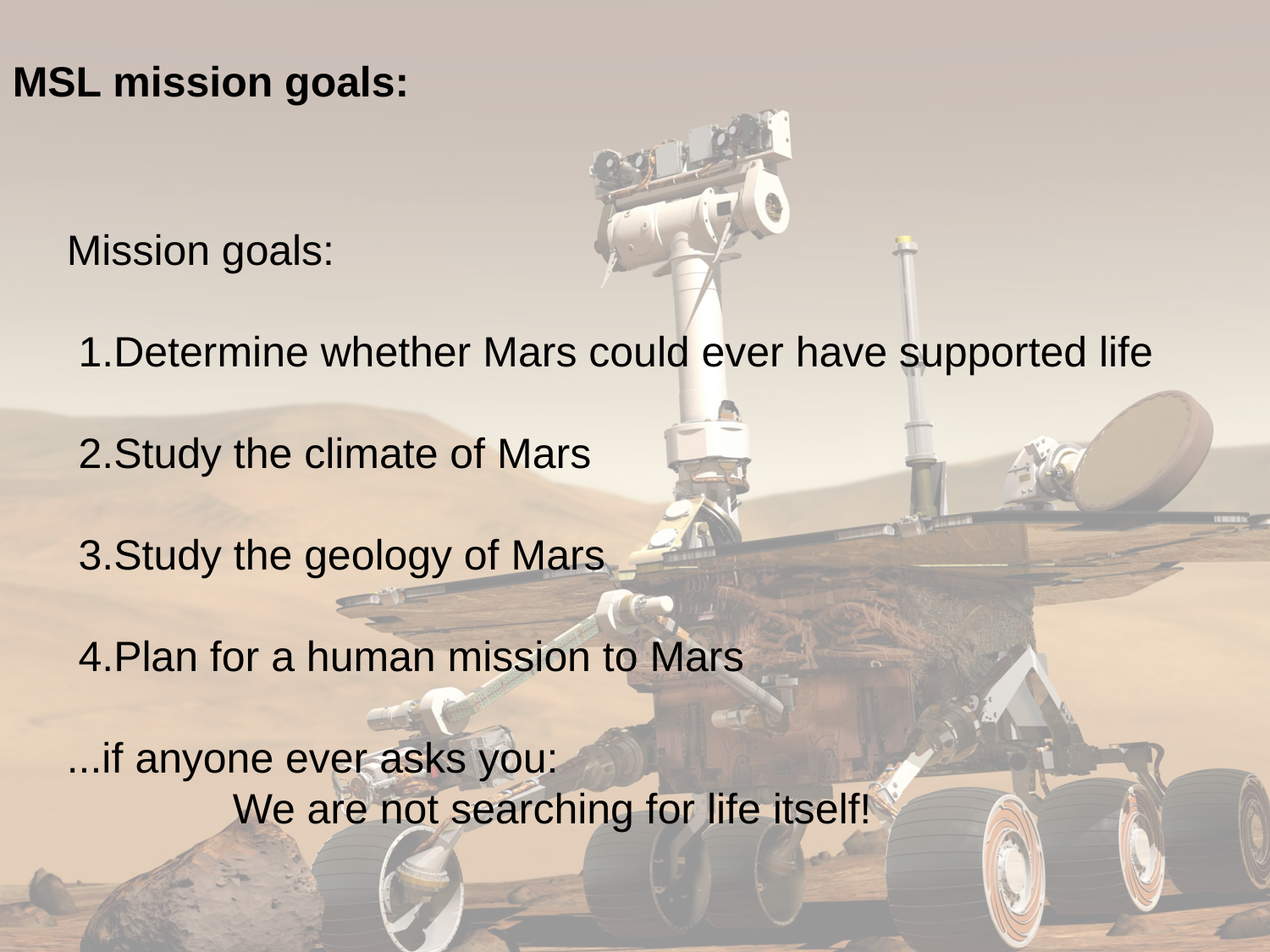

MSL mission goals:

Mission goals:

 1.Determine whether Mars could ever have supported life

 2.Study the climate of Mars

 3.Study the geology of Mars

 4.Plan for a human mission to Mars

...if anyone ever asks you:
              We are not searching for life itself!